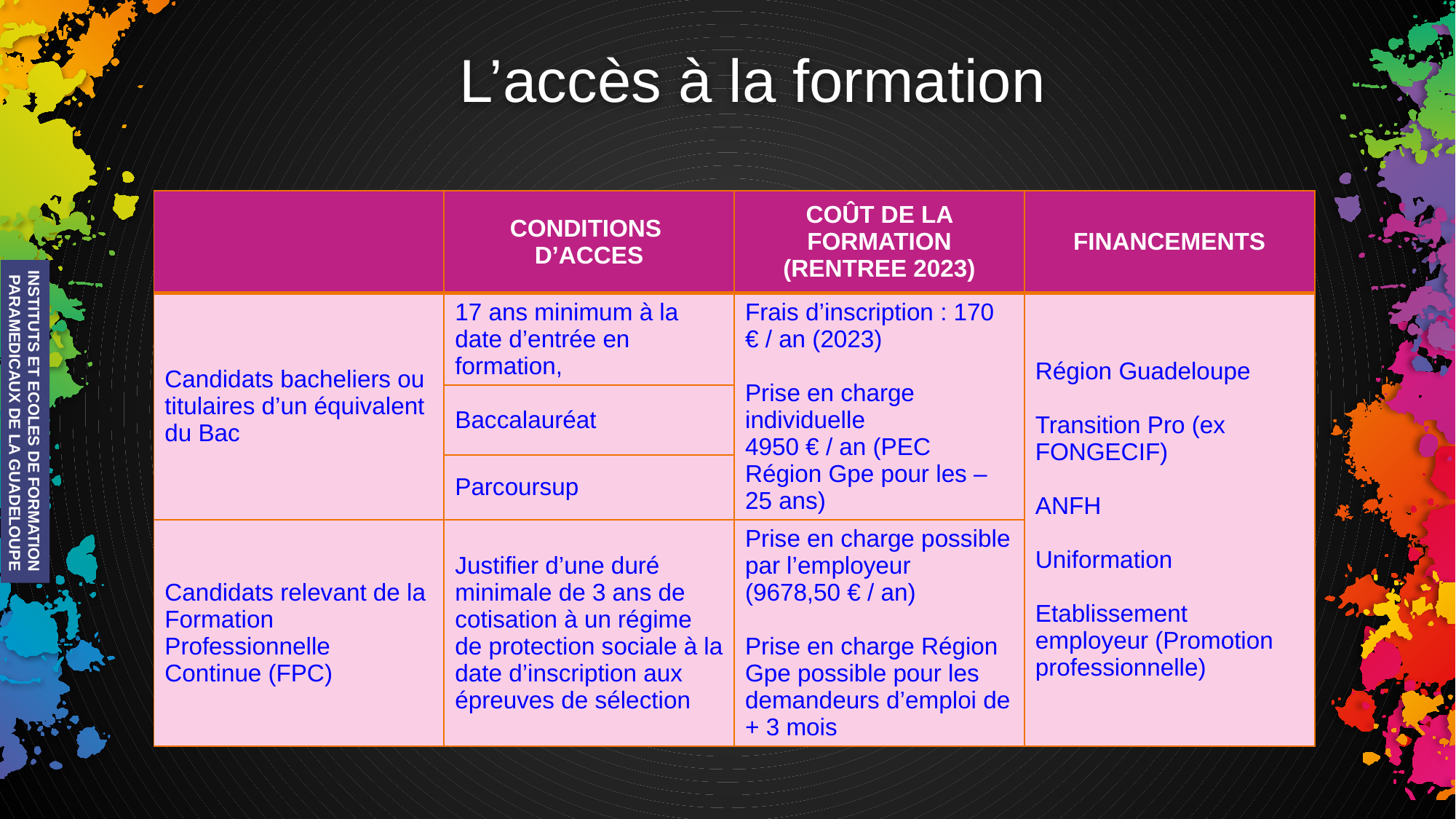

# L’accès à la formation
|  | CONDITIONS D’ACCES | COÛT DE LA FORMATION (RENTREE 2023) | FINANCEMENTS |
| --- | --- | --- | --- |
| Candidats bacheliers ou titulaires d’un équivalent du Bac | 17 ans minimum à la date d’entrée en formation, | Frais d’inscription : 170 € / an (2023) Prise en charge individuelle 4950 € / an (PEC Région Gpe pour les – 25 ans) | Région Guadeloupe Transition Pro (ex FONGECIF) ANFH Uniformation Etablissement employeur (Promotion professionnelle) |
|  | Baccalauréat |  |  |
|  | Parcoursup |  |  |
| Candidats relevant de la Formation Professionnelle Continue (FPC) | Justifier d’une duré minimale de 3 ans de cotisation à un régime de protection sociale à la date d’inscription aux épreuves de sélection | Prise en charge possible par l’employeur (9678,50 € / an) Prise en charge Région Gpe possible pour les demandeurs d’emploi de + 3 mois |  |
INSTITUTS ET ECOLES DE FORMATION
 PARAMEDICAUX DE LA GUADELOUPE